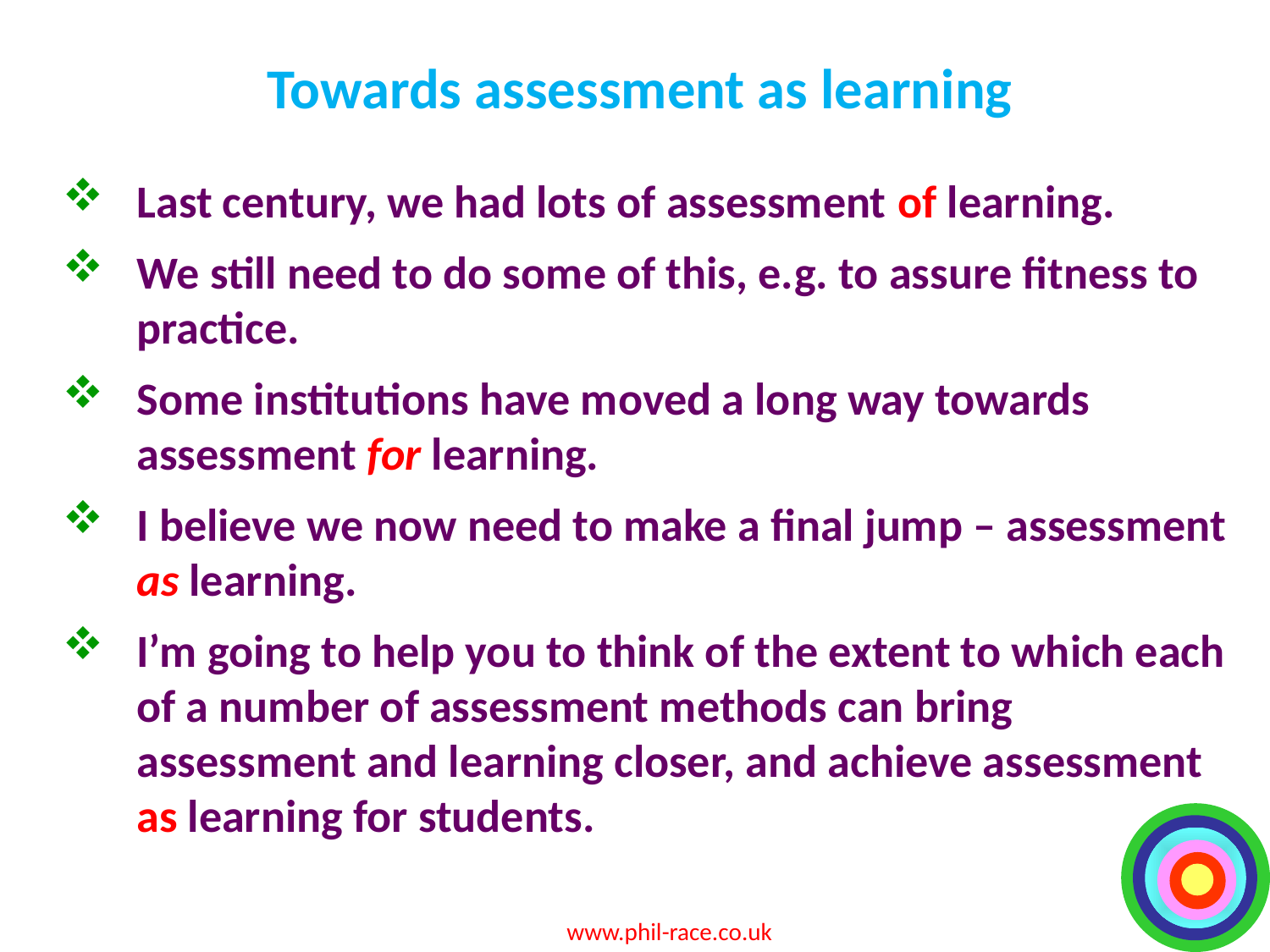

# Towards assessment as learning
Last century, we had lots of assessment of learning.
We still need to do some of this, e.g. to assure fitness to practice.
Some institutions have moved a long way towards assessment for learning.
I believe we now need to make a final jump – assessment as learning.
I’m going to help you to think of the extent to which each of a number of assessment methods can bring assessment and learning closer, and achieve assessment as learning for students.